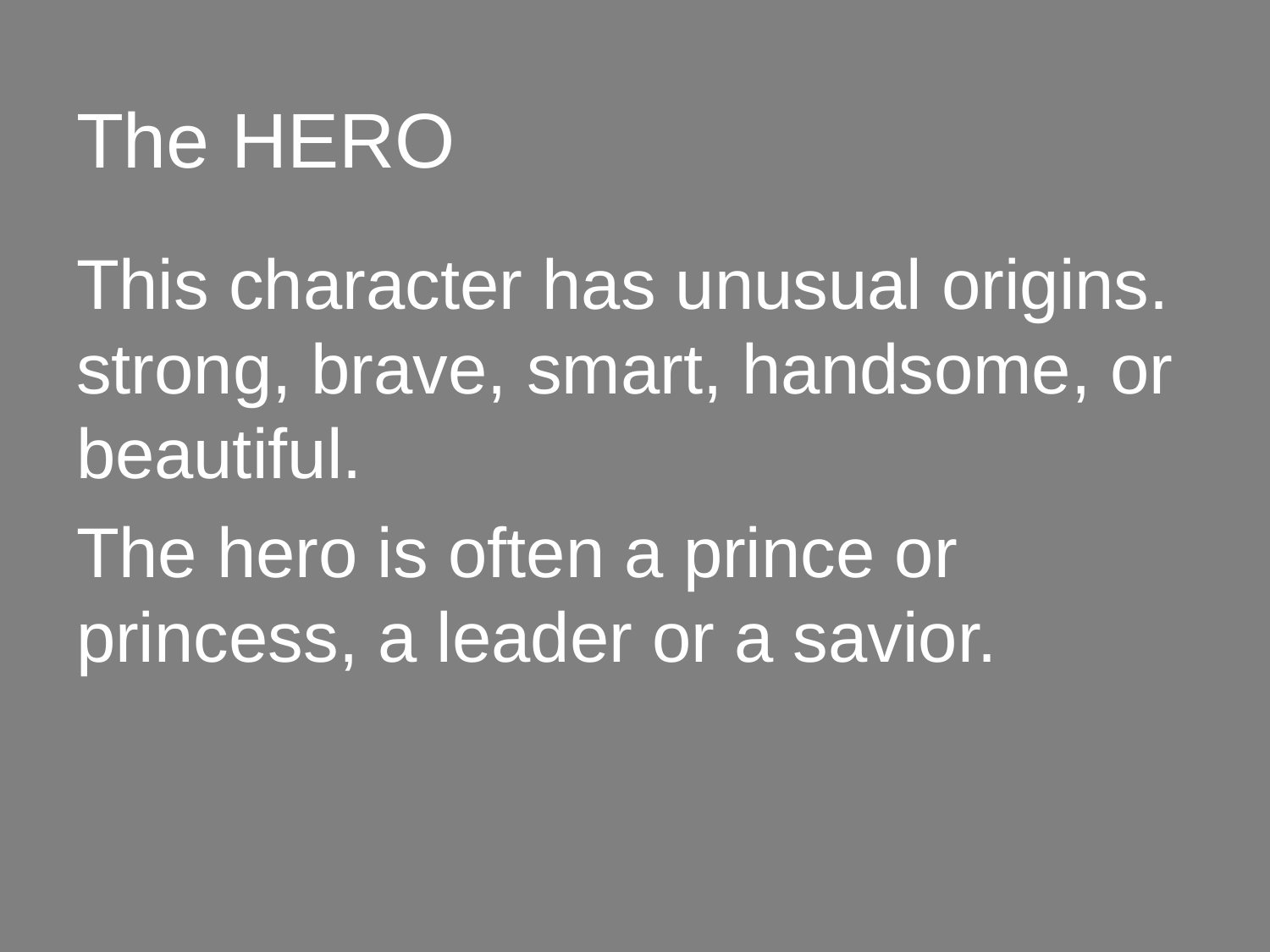

# The HERO
This character has unusual origins.  strong, brave, smart, handsome, or beautiful.
The hero is often a prince or princess, a leader or a savior.